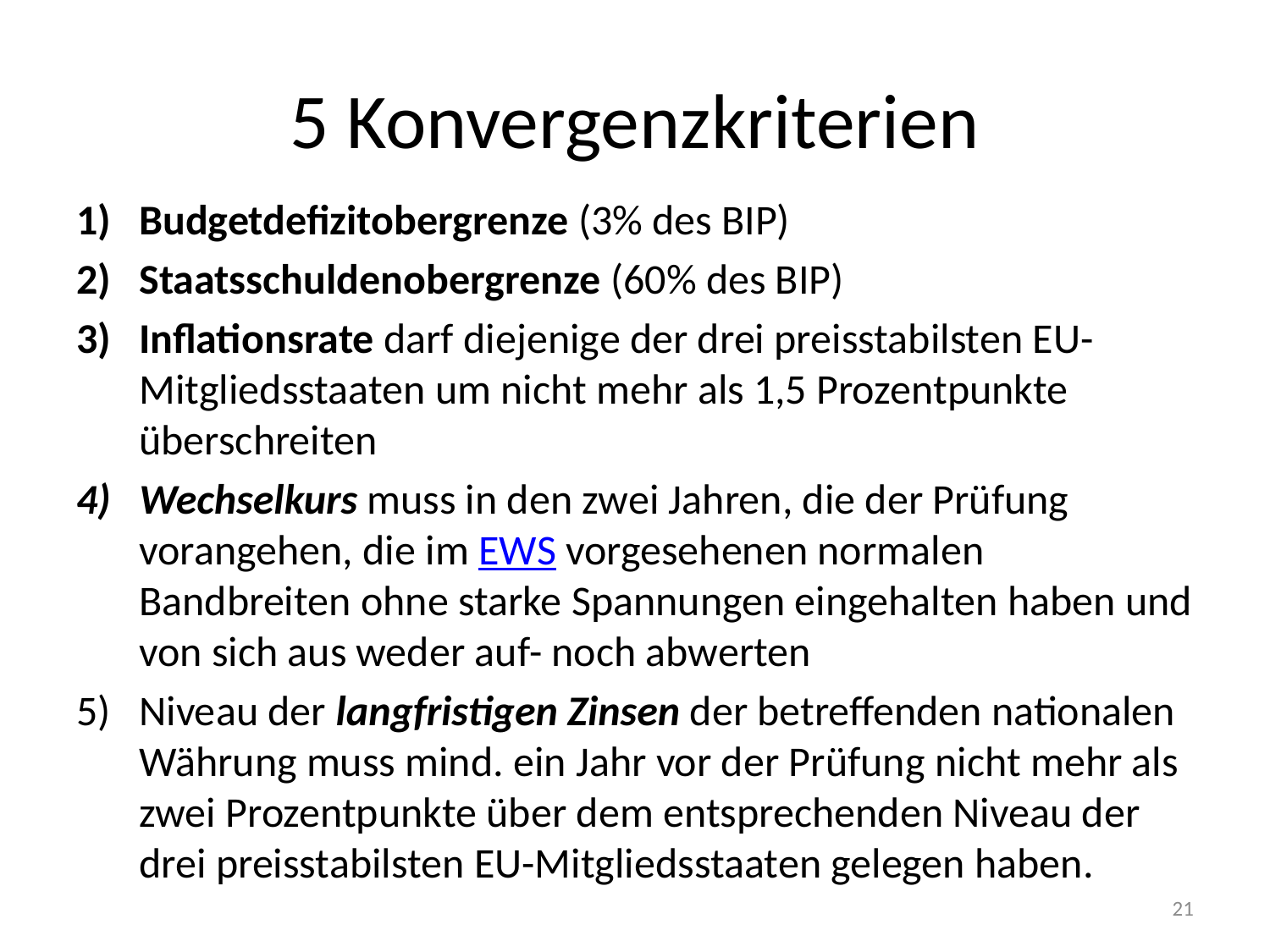

# 5 Konvergenzkriterien
Budgetdefizitobergrenze (3% des BIP)
Staatsschuldenobergrenze (60% des BIP)
Inflationsrate darf diejenige der drei preisstabilsten EU-Mitgliedsstaaten um nicht mehr als 1,5 Prozentpunkte überschreiten
Wechselkurs muss in den zwei Jahren, die der Prüfung vorangehen, die im EWS vorgesehenen normalen Bandbreiten ohne starke Spannungen eingehalten haben und von sich aus weder auf- noch abwerten
Niveau der langfristigen Zinsen der betreffenden nationalen Währung muss mind. ein Jahr vor der Prüfung nicht mehr als zwei Prozentpunkte über dem entsprechenden Niveau der drei preisstabilsten EU-Mitgliedsstaaten gelegen haben.
21